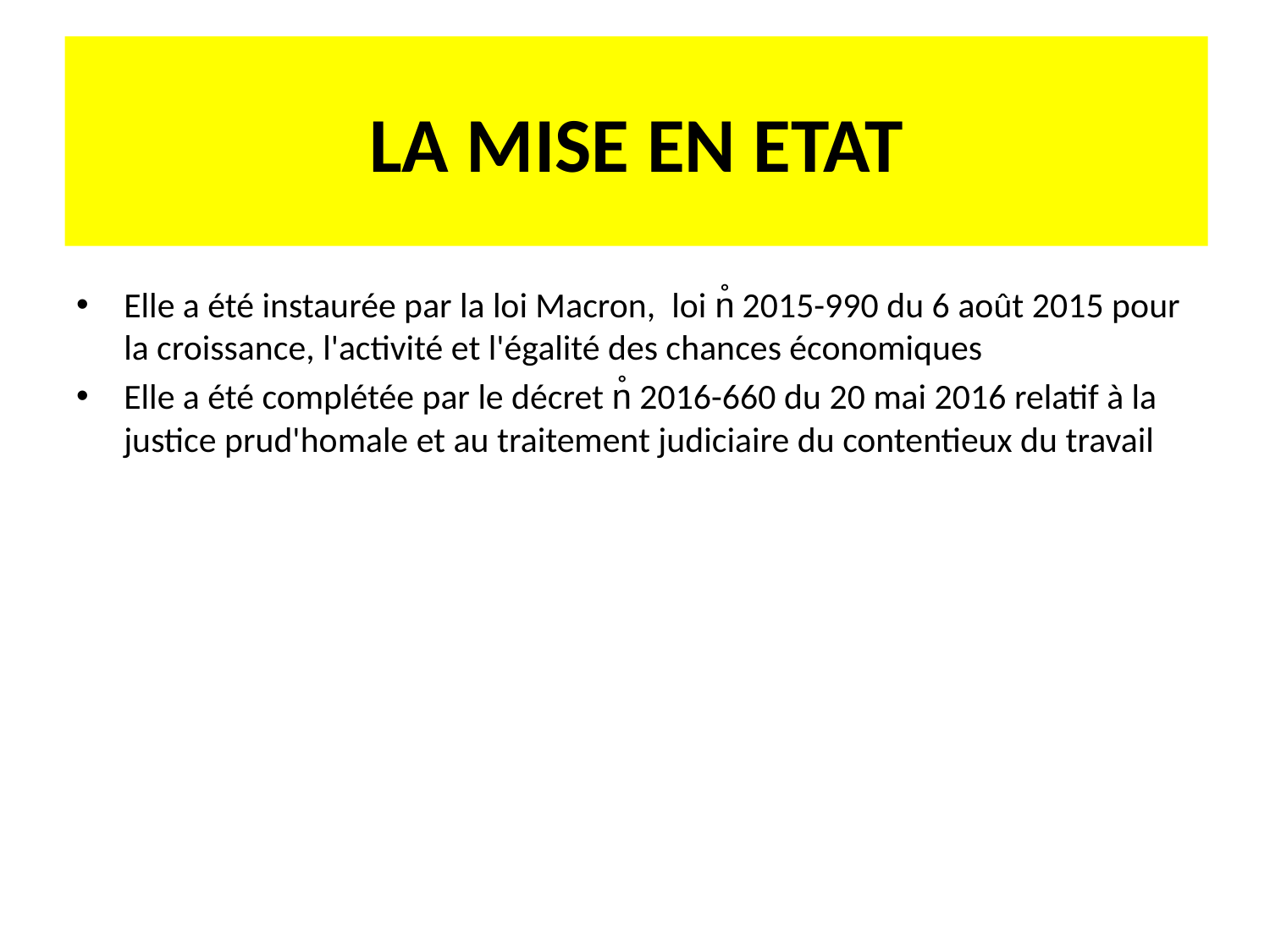

# LA MISE EN ETAT
Elle a été instaurée par la loi Macron,  loi n̊ 2015-990 du 6 août 2015 pour la croissance, l'activité et l'égalité des chances économiques
Elle a été complétée par le décret n̊ 2016-660 du 20 mai 2016 relatif à la justice prud'homale et au traitement judiciaire du contentieux du travail